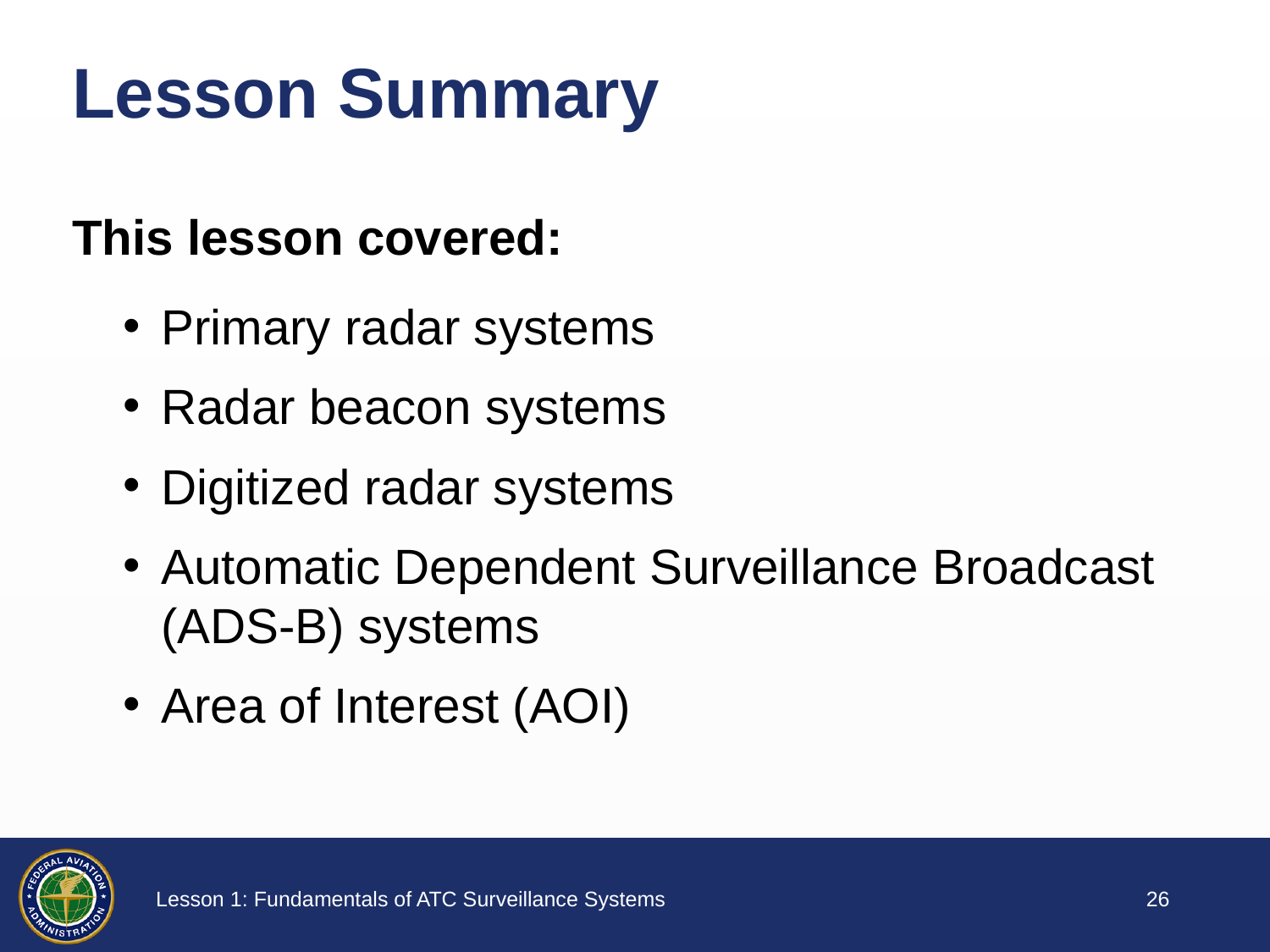

# Lesson Summary
This lesson covered:
Primary radar systems
Radar beacon systems
Digitized radar systems
Automatic Dependent Surveillance Broadcast (ADS-B) systems
Area of Interest (AOI)